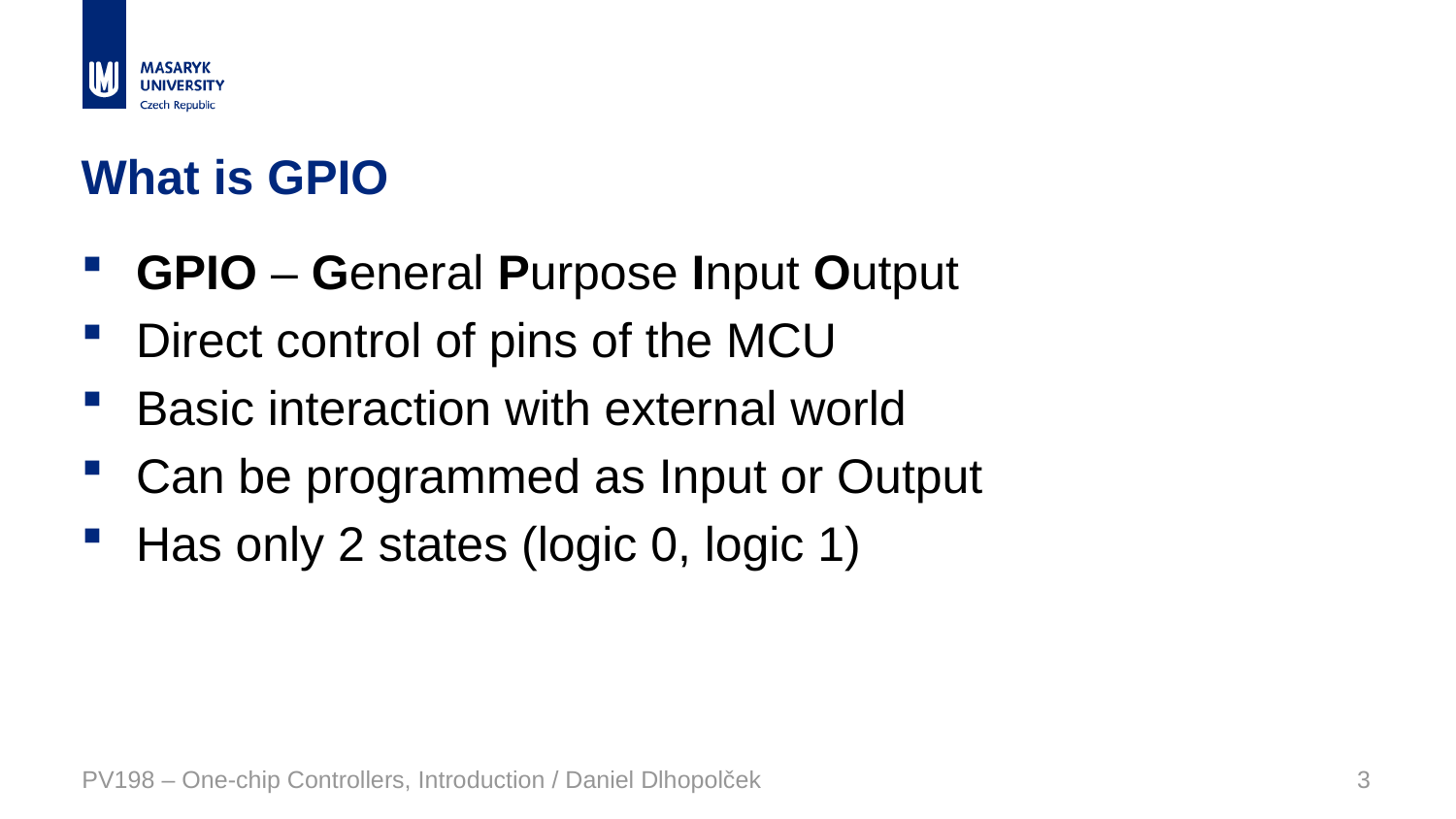

# What is GPIO
GPIO – General Purpose Input Output
Direct control of pins of the MCU
Basic interaction with external world
Can be programmed as Input or Output
Has only 2 states (logic 0, logic 1)

PV198 – One-chip Controllers, Introduction / Daniel Dlhopolček
3